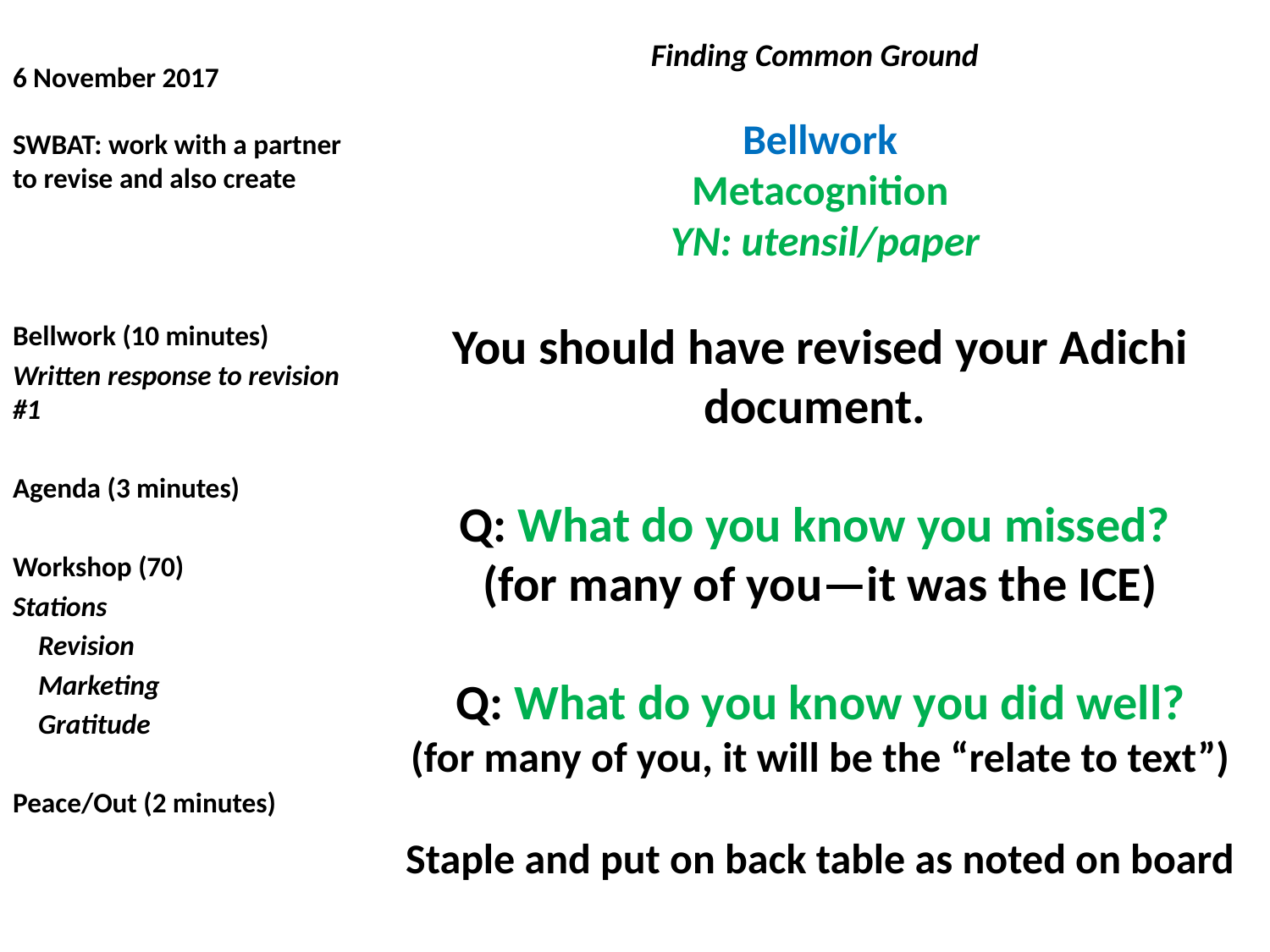

Finding Common Ground
6 November 2017
SWBAT: work with a partner to revise and also create

Bellwork (10 minutes)
Written response to revision #1

Agenda (3 minutes)

Workshop (70)
Stations
    Revision
    Marketing
    Gratitude

Peace/Out (2 minutes)

Bellwork
Metacognition
 YN: utensil/paper

You should have revised your Adichi document.

Q: What do you know you missed?
(for many of you—it was the ICE)

Q: What do you know you did well?
(for many of you, it will be the “relate to text”)

Staple and put on back table as noted on board